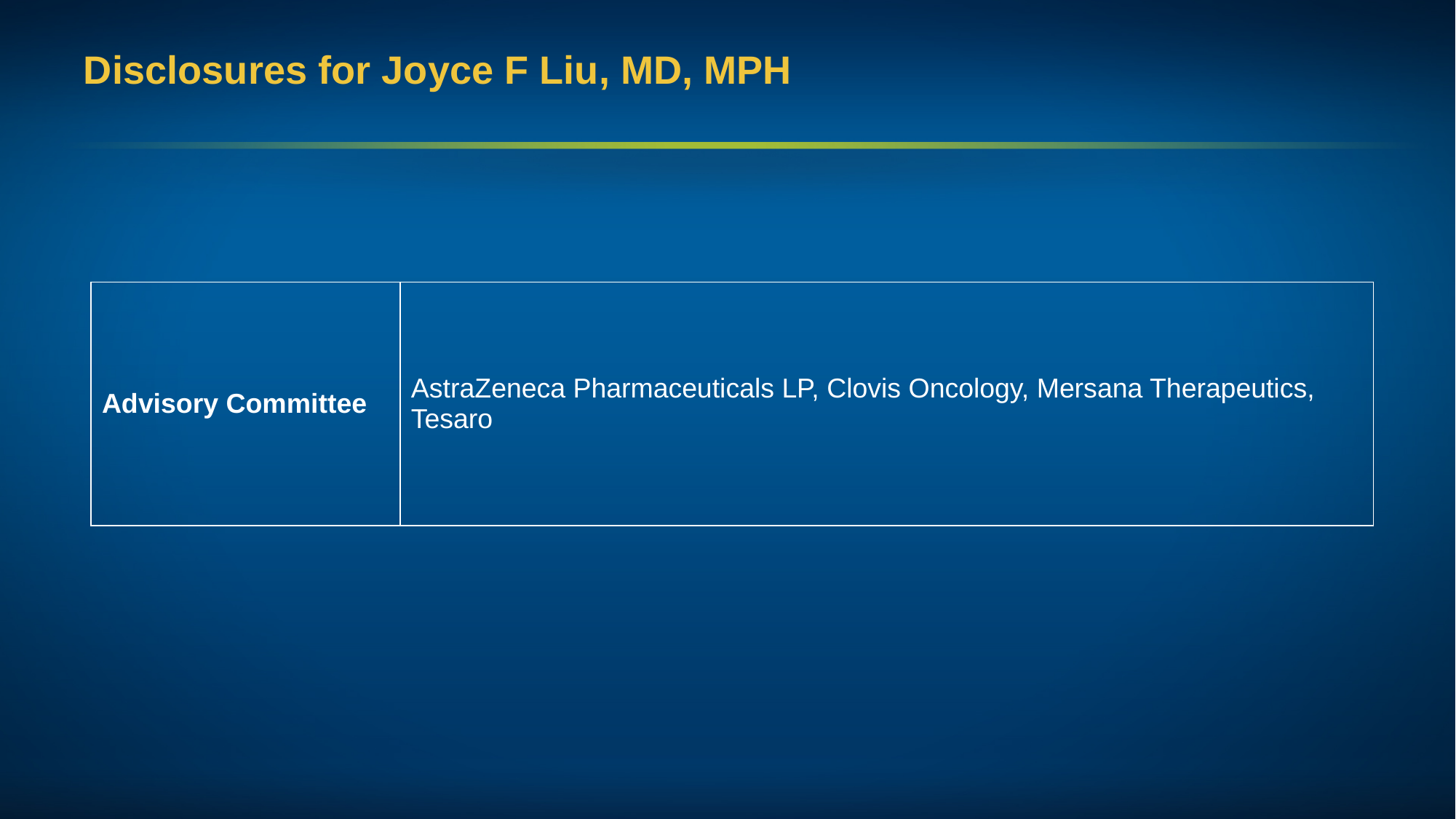

# Disclosures for Joyce F Liu, MD, MPH
| Advisory Committee | AstraZeneca Pharmaceuticals LP, Clovis Oncology, Mersana Therapeutics, Tesaro |
| --- | --- |